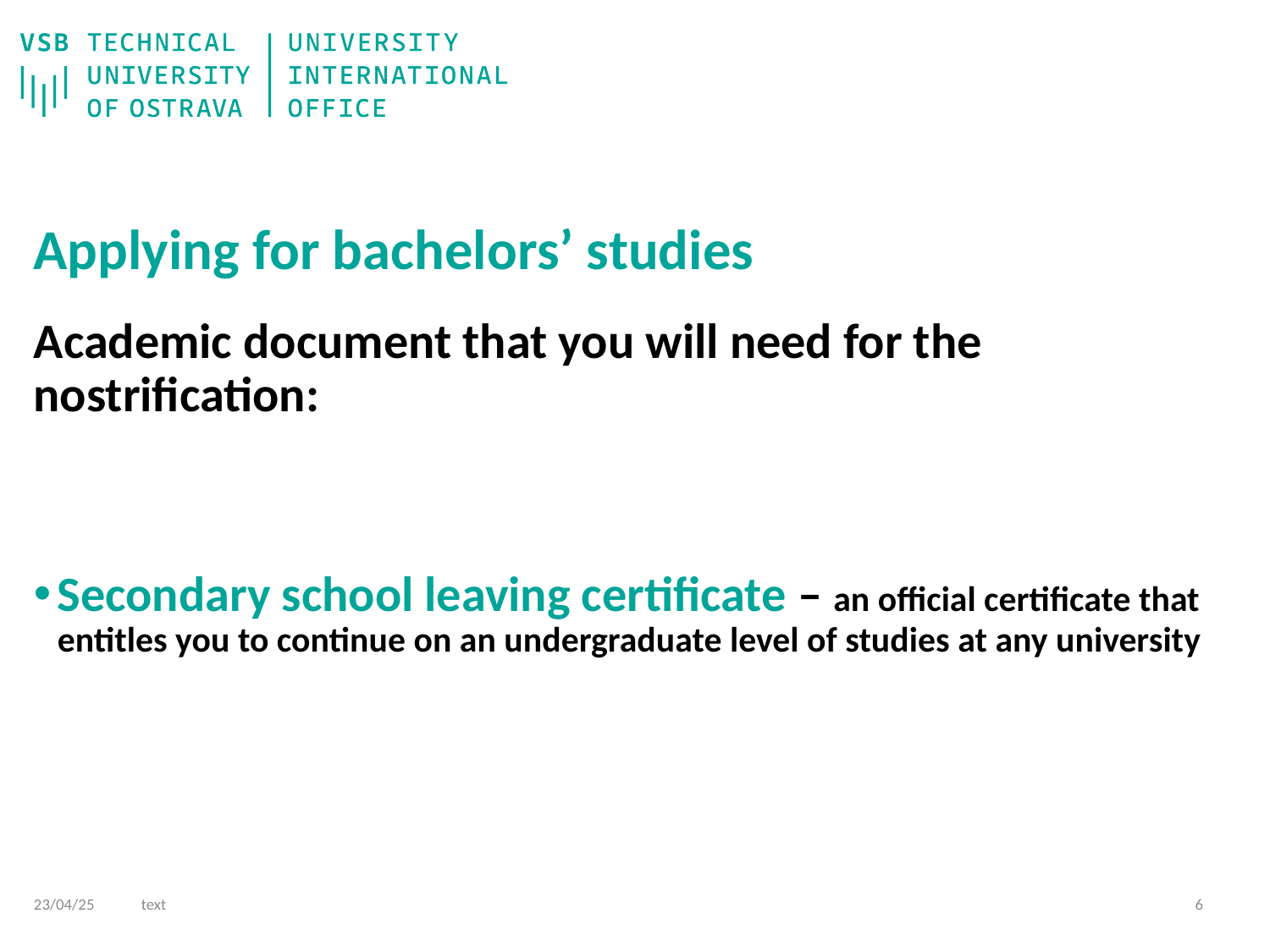

# Applying for bachelors’ studies
Academic document that you will need for the nostrification:

Secondary school leaving certificate – an official certificate that entitles you to continue on an undergraduate level of studies at any university

text
23/04/25
6